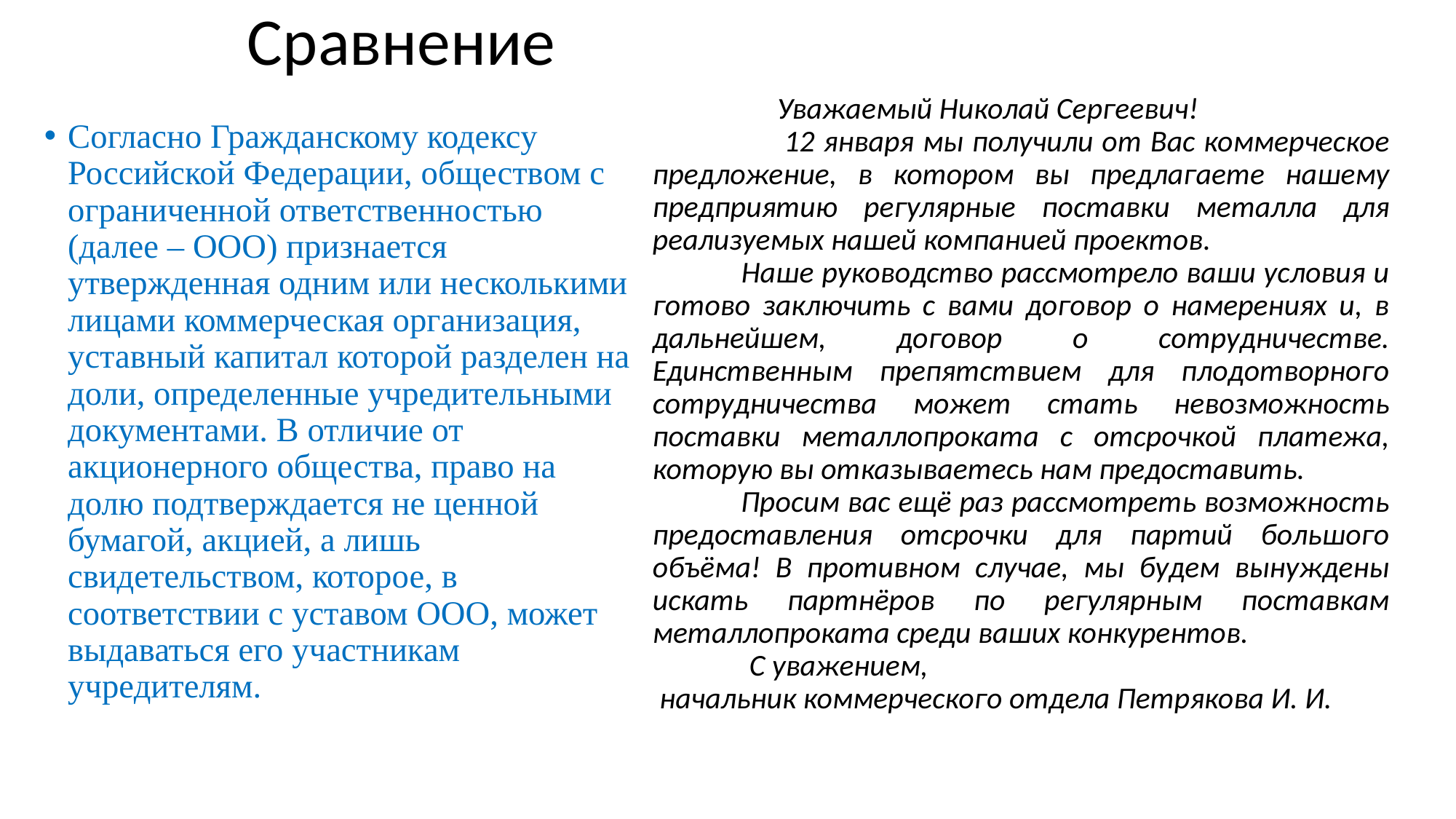

# Сравнение
                  Уважаемый Николай Сергеевич!
               12 января мы получили от Вас коммерческое предложение, в котором вы предлагаете нашему предприятию регулярные поставки металла для реализуемых нашей компанией проектов.
           Наше руководство рассмотрело ваши условия и готово заключить с вами договор о намерениях и, в дальнейшем, договор о сотрудничестве. Единственным препятствием для плодотворного сотрудничества может стать невозможность поставки металлопроката с отсрочкой платежа, которую вы отказываетесь нам предоставить.
           Просим вас ещё раз рассмотреть возможность предоставления отсрочки для партий большого объёма! В противном случае, мы будем вынуждены искать партнёров по регулярным поставкам металлопроката среди ваших конкурентов.
              С уважением,
 начальник коммерческого отдела Петрякова И. И.
Согласно Гражданскому кодексу Российской Федерации, обществом с ограниченной ответственностью (далее – ООО) признается утвержденная одним или несколькими лицами коммерческая организация, уставный капитал которой разделен на доли, определенные учредительными документами. В отличие от акционерного общества, право на долю подтверждается не ценной бумагой, акцией, а лишь свидетельством, которое, в соответствии с уставом ООО, может выдаваться его участникам учредителям.